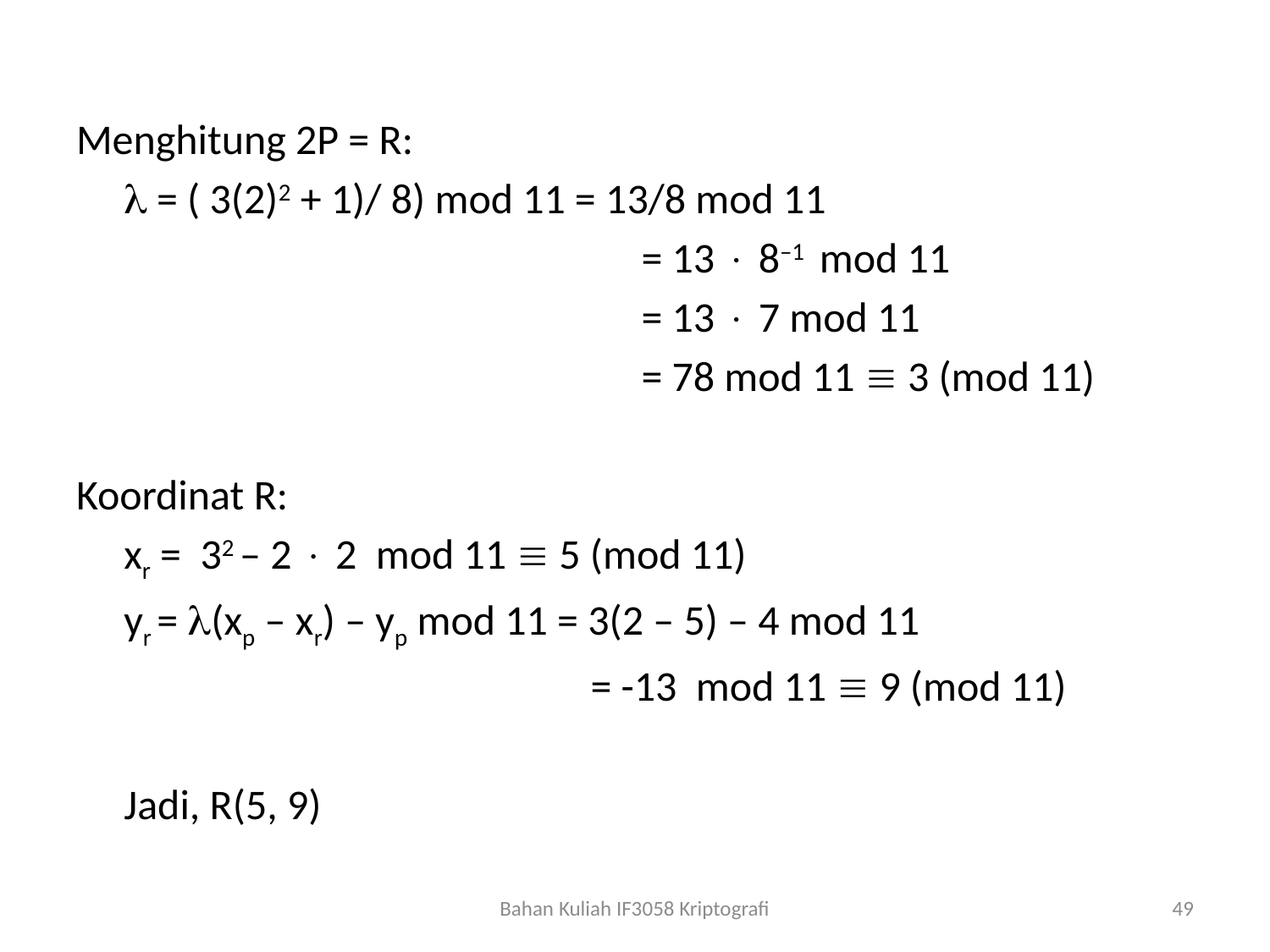

Menghitung 2P = R:
	λ = ( 3(2)2 + 1)/ 8) mod 11 = 13/8 mod 11
					 = 13 ⋅ 8–1  mod 11
					 = 13 ⋅ 7 mod 11
					 = 78 mod 11 ≡ 3 (mod 11)

Koordinat R:
	xr =  32 – 2 ⋅ 2  mod 11 ≡ 5 (mod 11)
     yr = λ(xp – xr) – yp mod 11 = 3(2 – 5) – 4 mod 11
				         = -13  mod 11 ≡ 9 (mod 11)

	Jadi, R(5, 9)

Bahan Kuliah IF3058 Kriptografi
49